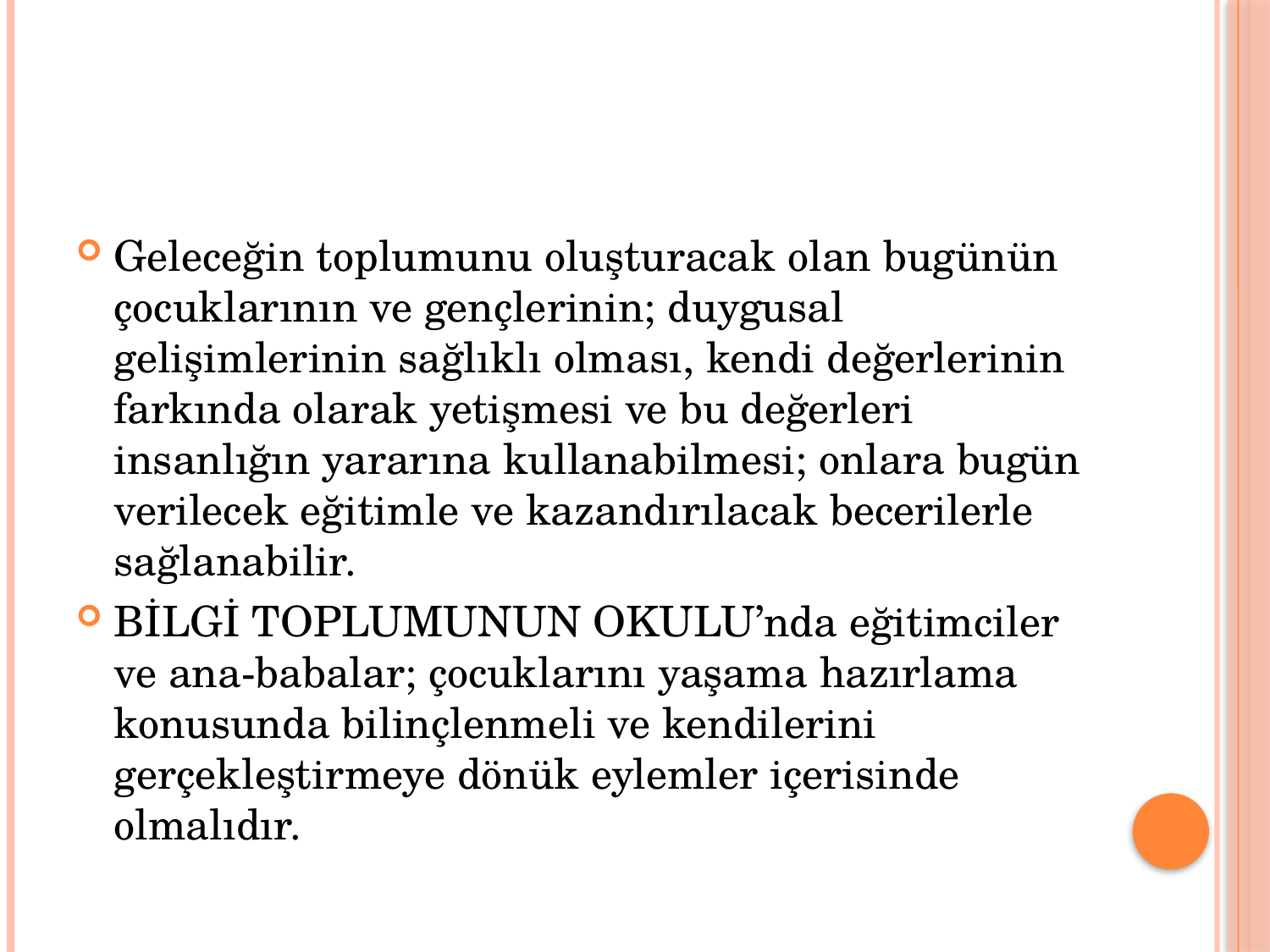

#
Geleceğin toplumunu oluşturacak olan bugünün çocuklarının ve gençlerinin; duygusal gelişimlerinin sağlıklı olması, kendi değerlerinin farkında olarak yetişmesi ve bu değerleri insanlığın yararına kullanabilmesi; onlara bugün verilecek eğitimle ve kazandırılacak becerilerle sağlanabilir.
BİLGİ TOPLUMUNUN OKULU’nda eğitimciler ve ana-babalar; çocuklarını yaşama hazırlama konusunda bilinçlenmeli ve kendilerini gerçekleştirmeye dönük eylemler içerisinde olmalıdır.